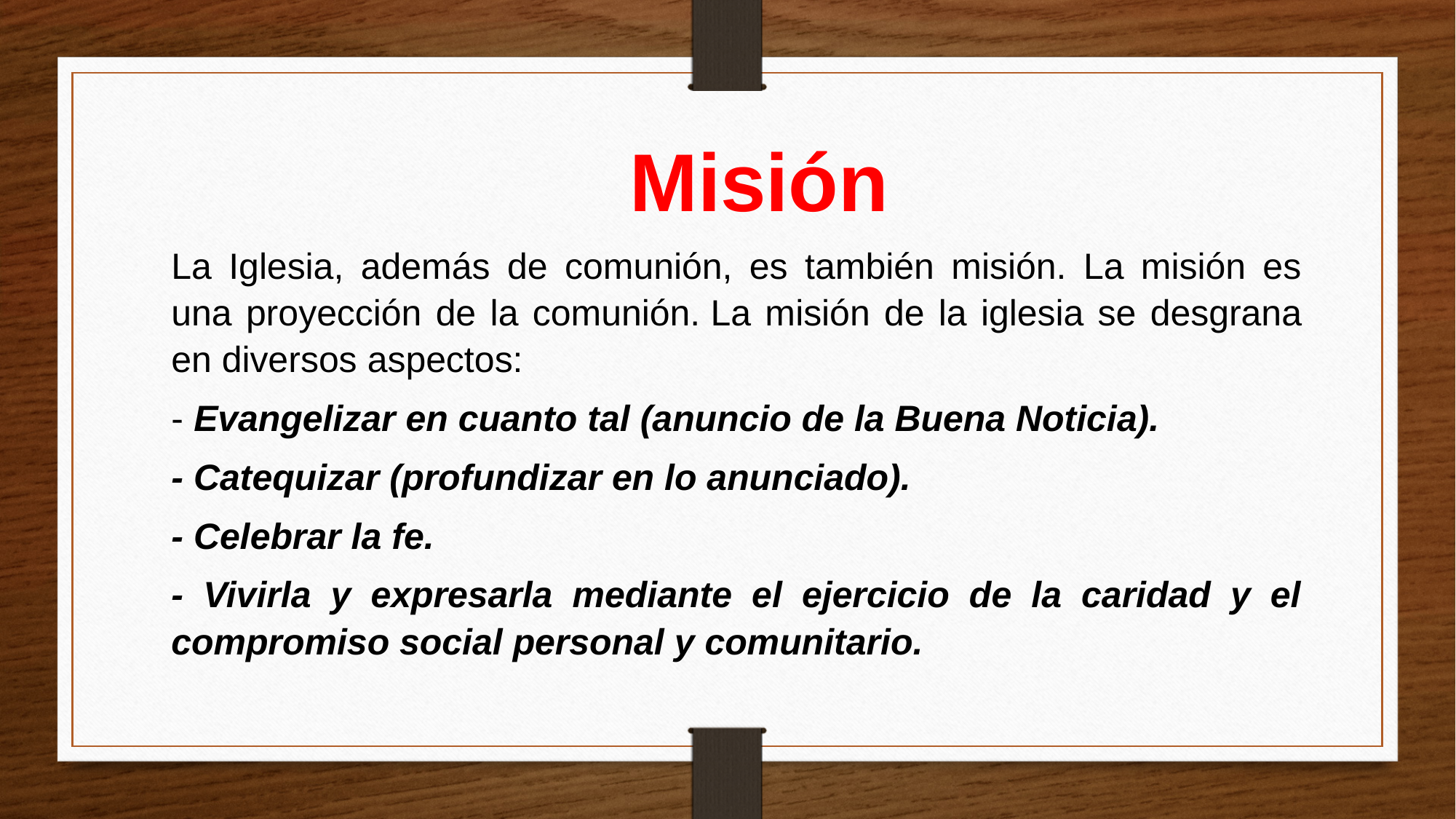

Misión
La Iglesia, además de comunión, es también misión. La misión es una proyección de la comunión. La misión de la iglesia se desgrana en diversos aspectos:
- Evangelizar en cuanto tal (anuncio de la Buena Noticia).
- Catequizar (profundizar en lo anunciado).
- Celebrar la fe.
- Vivirla y expresarla mediante el ejercicio de la caridad y el compromiso social personal y comunitario.